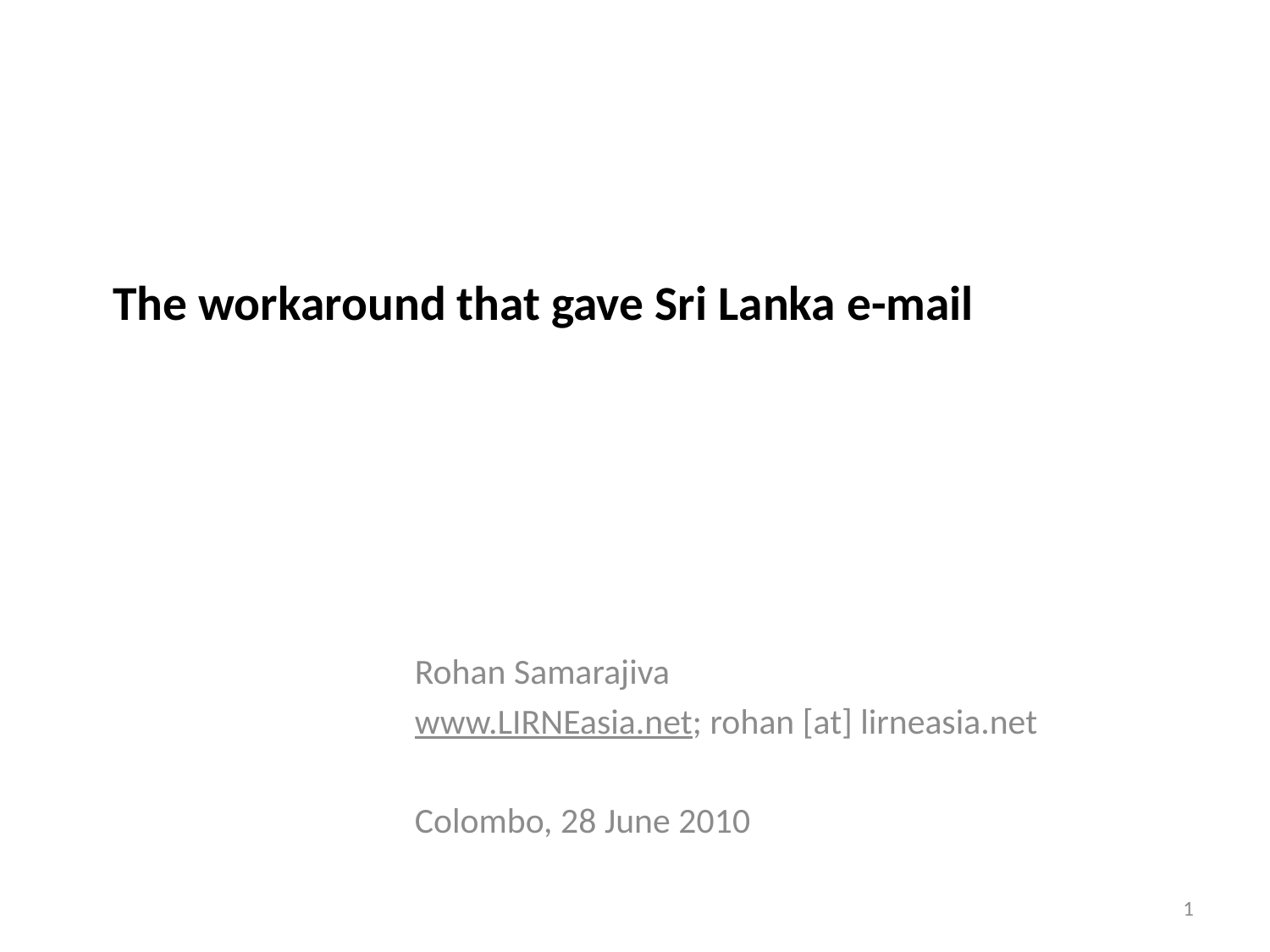

# The workaround that gave Sri Lanka e-mail
Rohan Samarajiva
www.LIRNEasia.net; rohan [at] lirneasia.net

Colombo, 28 June 2010
1